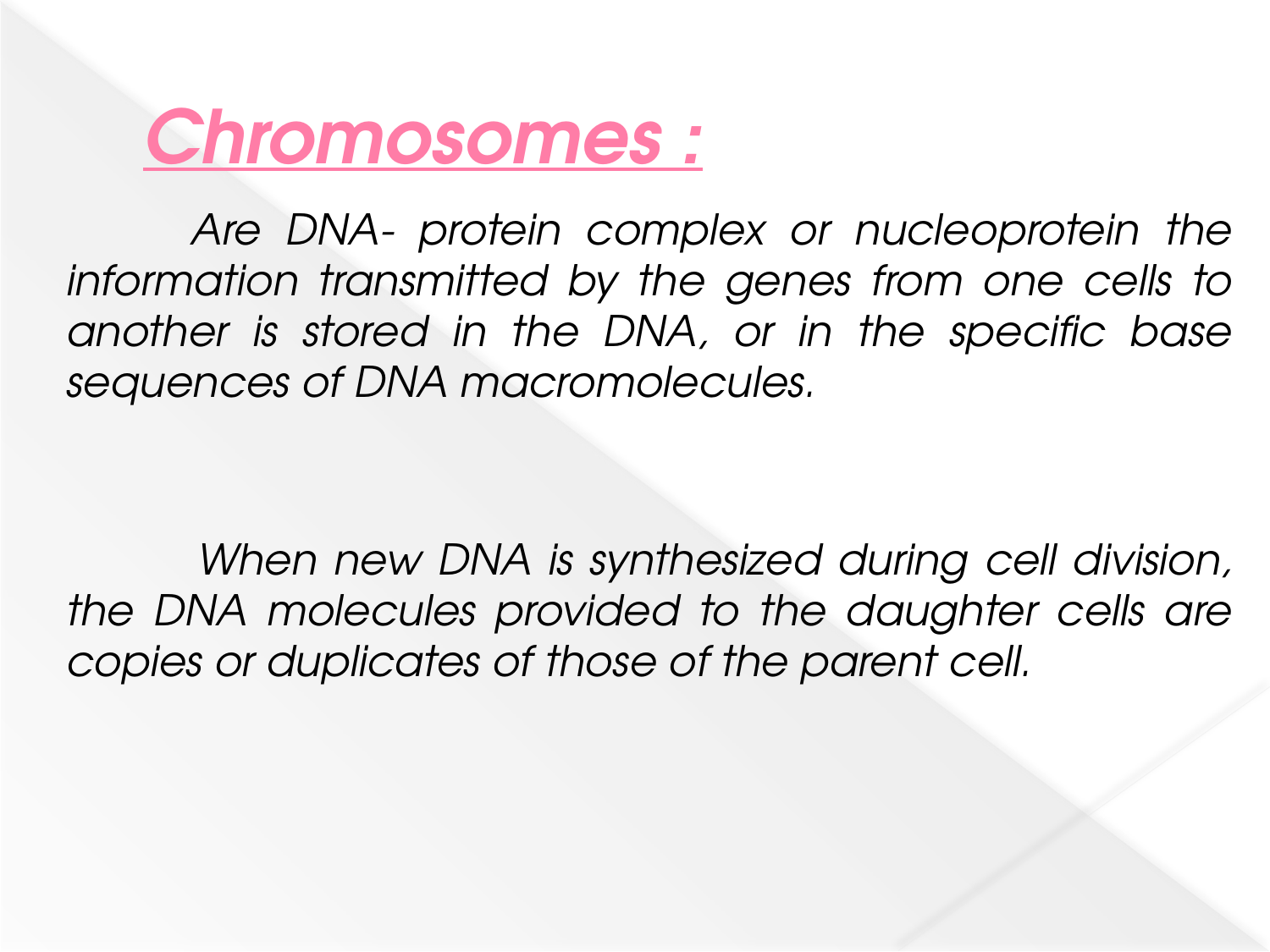

# Chromosomes :
     Are DNA- protein complex or nucleoprotein the information transmitted by the genes from one cells to another is stored in the DNA, or in the specific base sequences of DNA macromolecules.

        When new DNA is synthesized during cell division, the DNA molecules provided to the daughter cells are copies or duplicates of those of the parent cell.